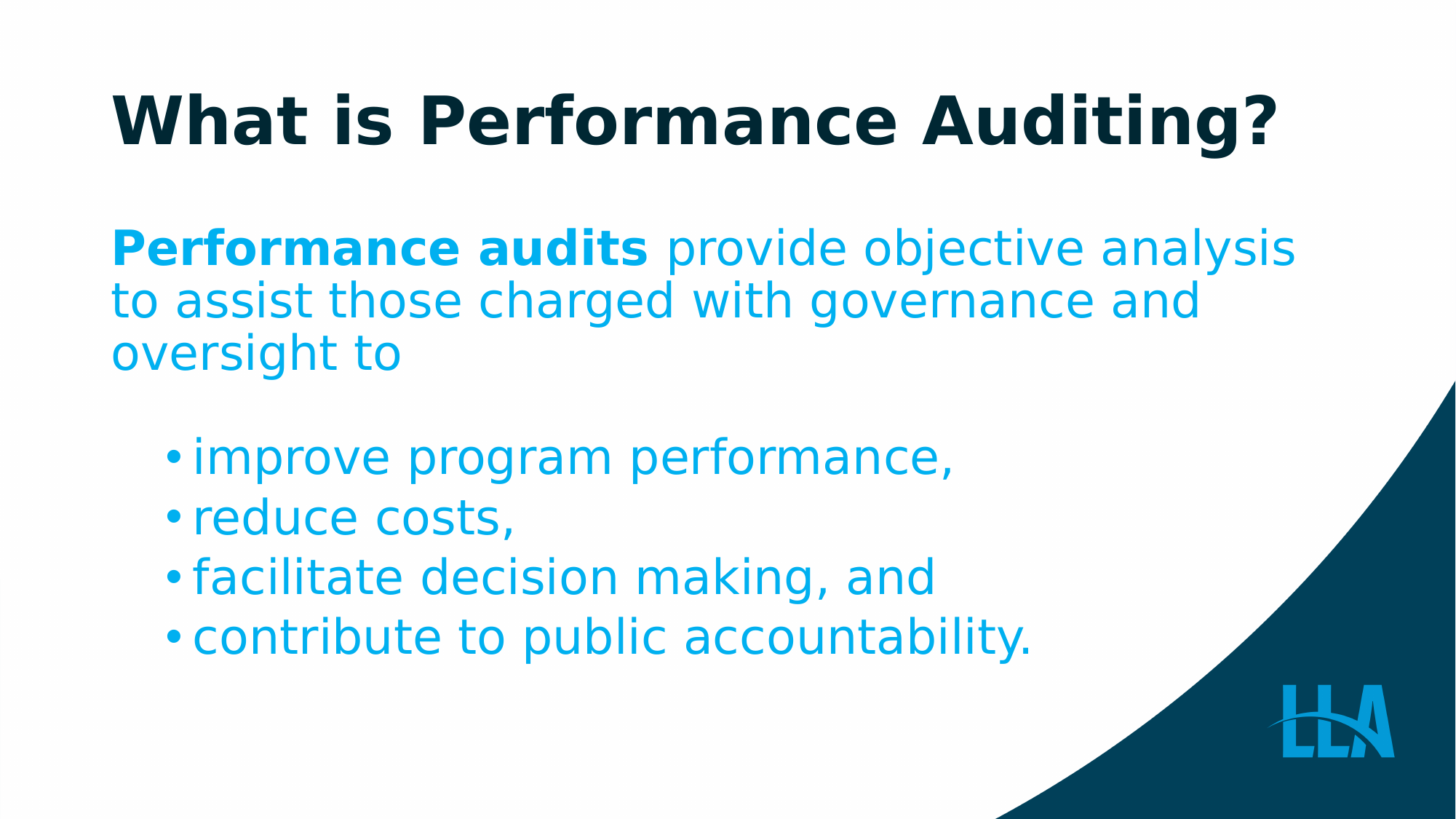

# What is Performance Auditing?
Performance audits provide objective analysis to assist those charged with governance and oversight to

improve program performance,
reduce costs,
facilitate decision making, and
contribute to public accountability.